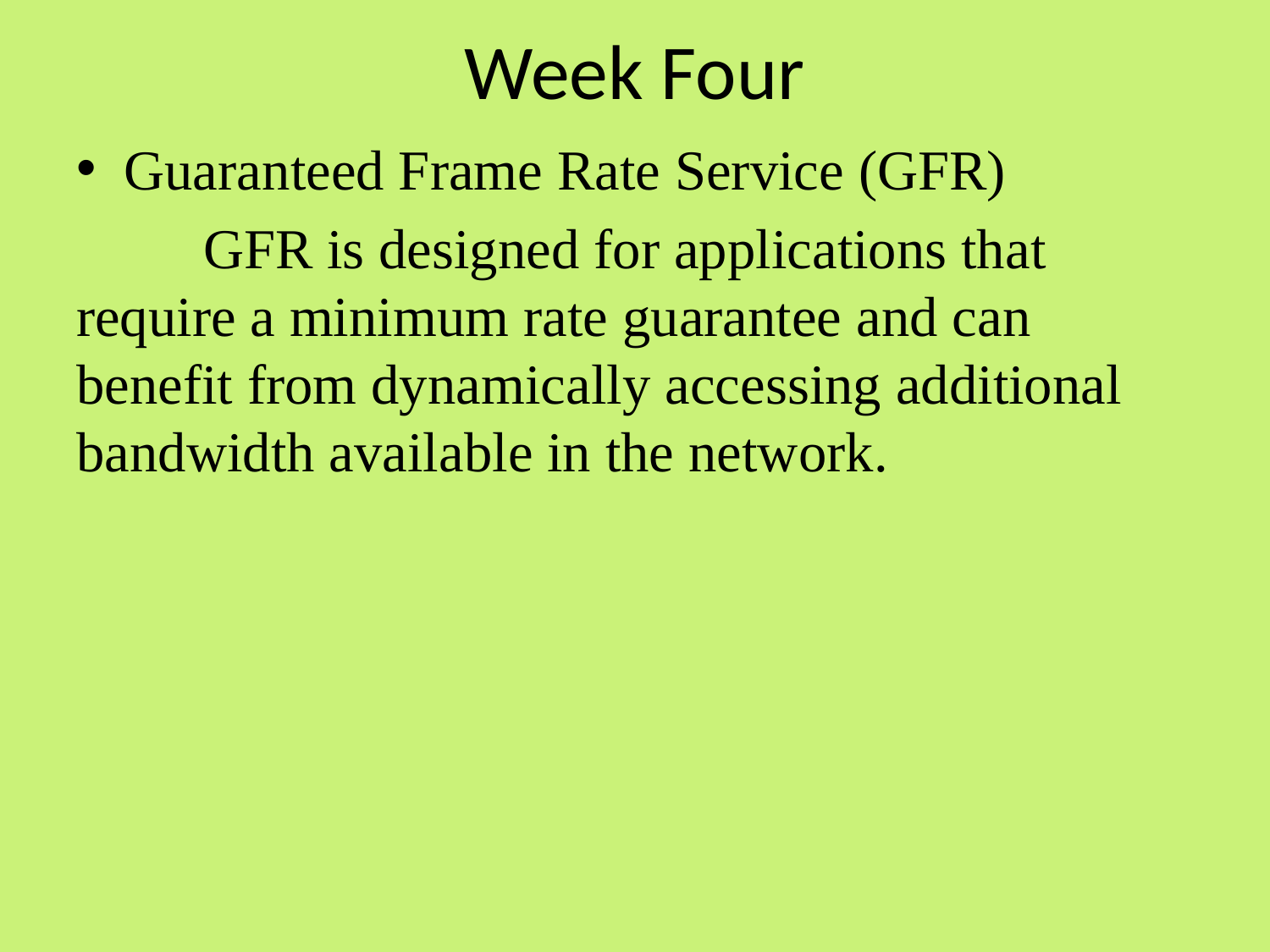

# Week Four
Guaranteed Frame Rate Service (GFR)
	GFR is designed for applications that require a minimum rate guarantee and can benefit from dynamically accessing additional bandwidth available in the network.